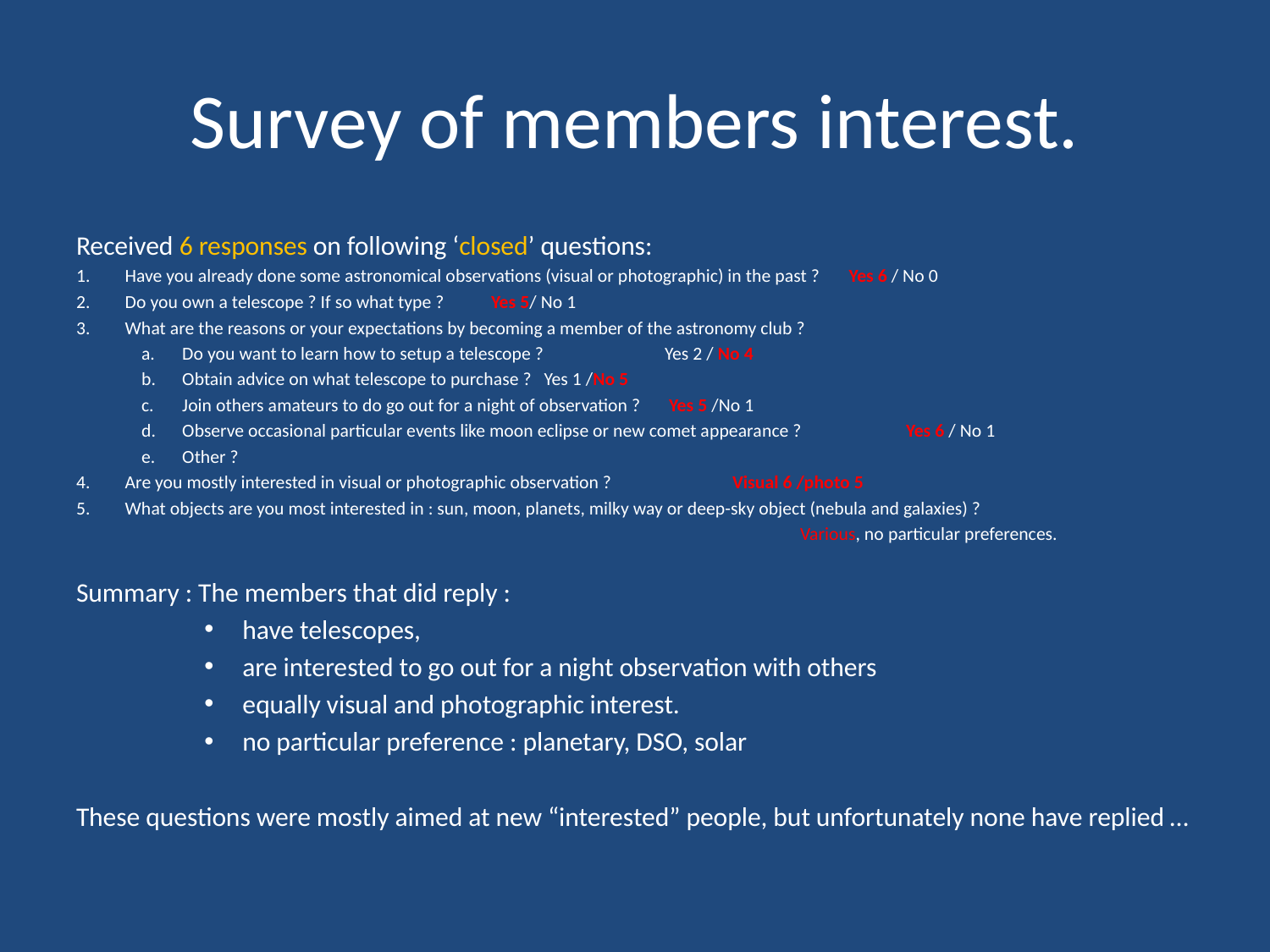

# Survey of members interest.
Received 6 responses on following ‘closed’ questions:
Have you already done some astronomical observations (visual or photographic) in the past ? 	Yes 6 / No 0
Do you own a telescope ? If so what type ?				 Yes 5/ No 1
What are the reasons or your expectations by becoming a member of the astronomy club ?
Do you want to learn how to setup a telescope ? 				Yes 2 / No 4
Obtain advice on what telescope to purchase ? 				Yes 1 /No 5
Join others amateurs to do go out for a night of observation ?			 Yes 5 /No 1
Observe occasional particular events like moon eclipse or new comet appearance ? 		Yes 6 / No 1
Other ?
Are you mostly interested in visual or photographic observation ?			 Visual 6 /photo 5
What objects are you most interested in : sun, moon, planets, milky way or deep-sky object (nebula and galaxies) ?
						Various, no particular preferences.

Summary : The members that did reply :
have telescopes,
are interested to go out for a night observation with others
equally visual and photographic interest.
no particular preference : planetary, DSO, solar

These questions were mostly aimed at new “interested” people, but unfortunately none have replied …